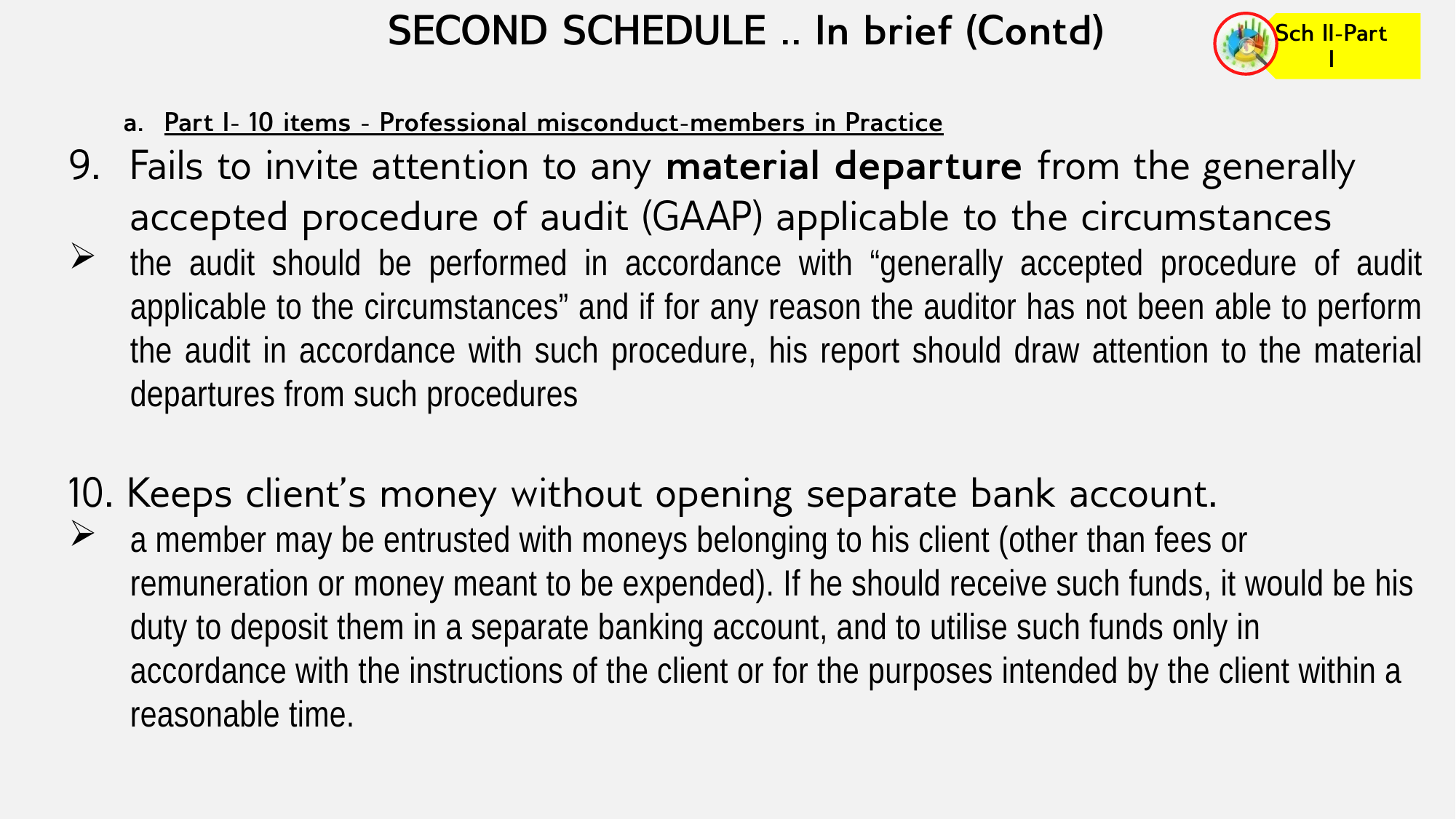

Sch II-Part I
SECOND SCHEDULE .. In brief (Contd)

Part I- 10 items - Professional misconduct-members in Practice
Fails to invite attention to any material departure from the generally accepted procedure of audit (GAAP) applicable to the circumstances
the audit should be performed in accordance with “generally accepted procedure of audit applicable to the circumstances” and if for any reason the auditor has not been able to perform the audit in accordance with such procedure, his report should draw attention to the material departures from such procedures

10. Keeps client’s money without opening separate bank account.
a member may be entrusted with moneys belonging to his client (other than fees or remuneration or money meant to be expended). If he should receive such funds, it would be his duty to deposit them in a separate banking account, and to utilise such funds only in accordance with the instructions of the client or for the purposes intended by the client within a reasonable time.